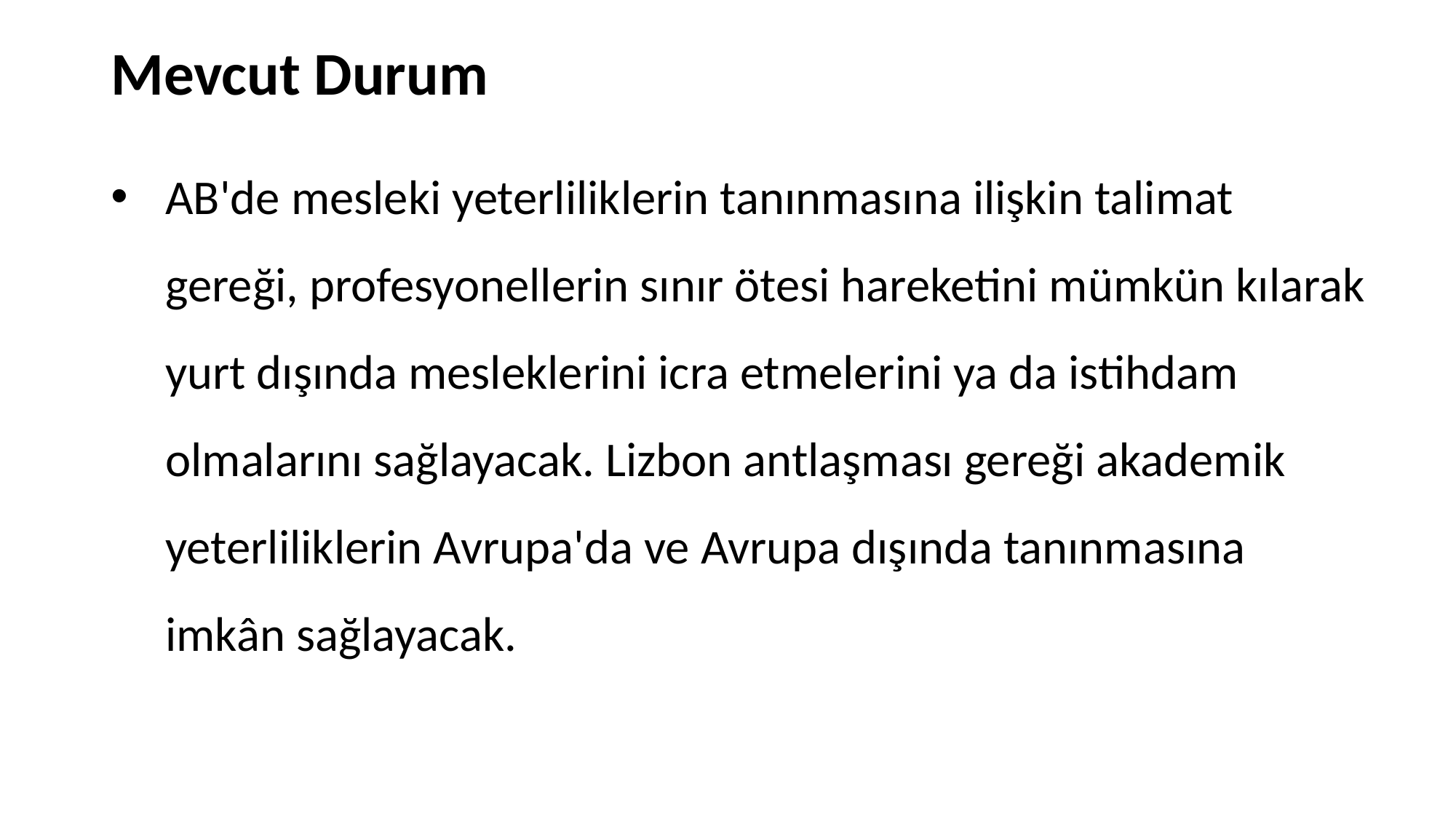

# Mevcut Durum
AB'de mesleki yeterliliklerin tanınmasına ilişkin talimat gereği, profesyonellerin sınır ötesi hareketini mümkün kılarak yurt dışında mesleklerini icra etmelerini ya da istihdam olmalarını sağlayacak. Lizbon antlaşması gereği akademik yeterliliklerin Avrupa'da ve Avrupa dışında tanınmasına imkân sağlayacak.